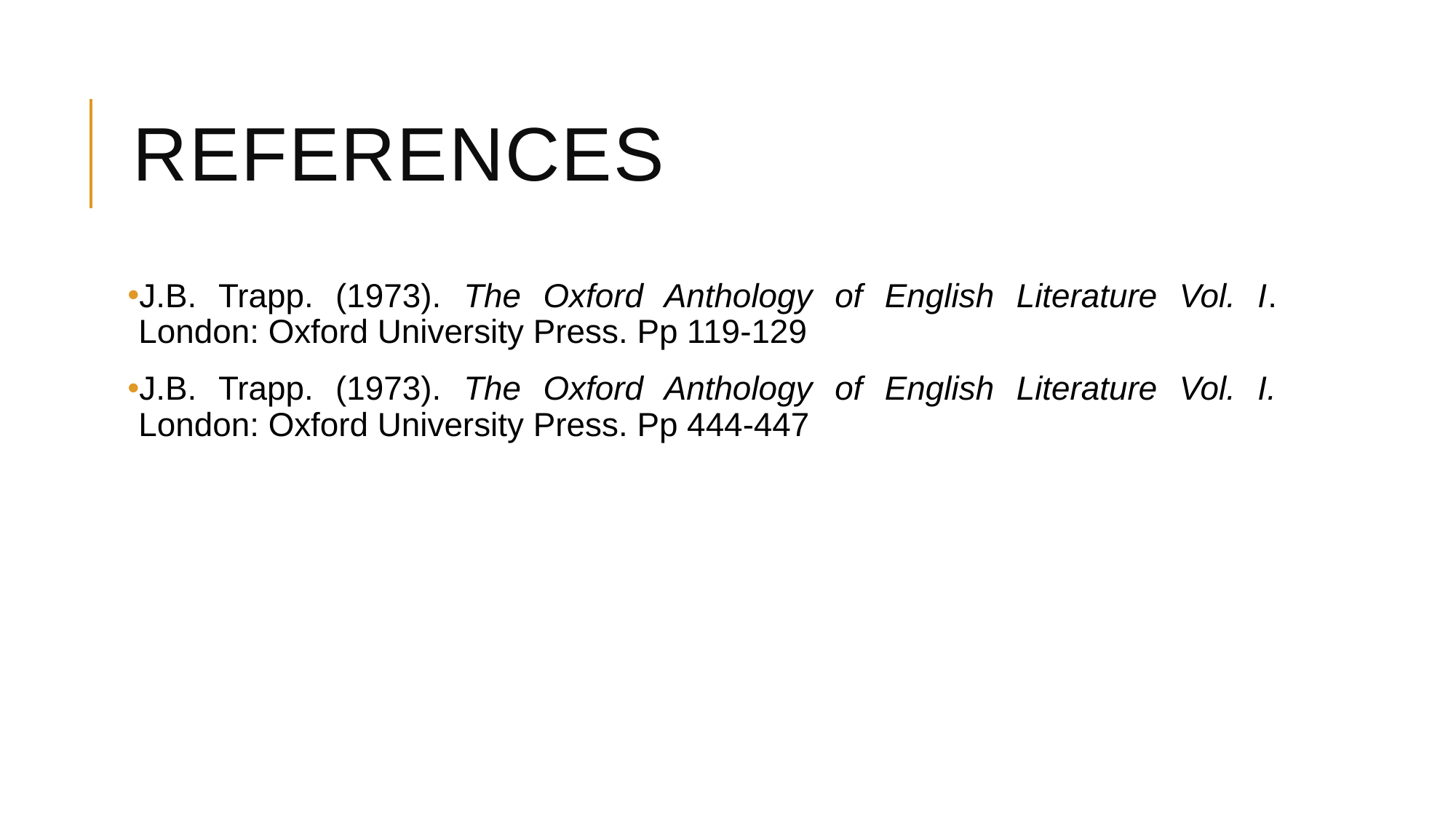

# References
J.B. Trapp. (1973). The Oxford Anthology of English Literature Vol. I. London: Oxford University Press. Pp 119-129
J.B. Trapp. (1973). The Oxford Anthology of English Literature Vol. I. London: Oxford University Press. Pp 444-447